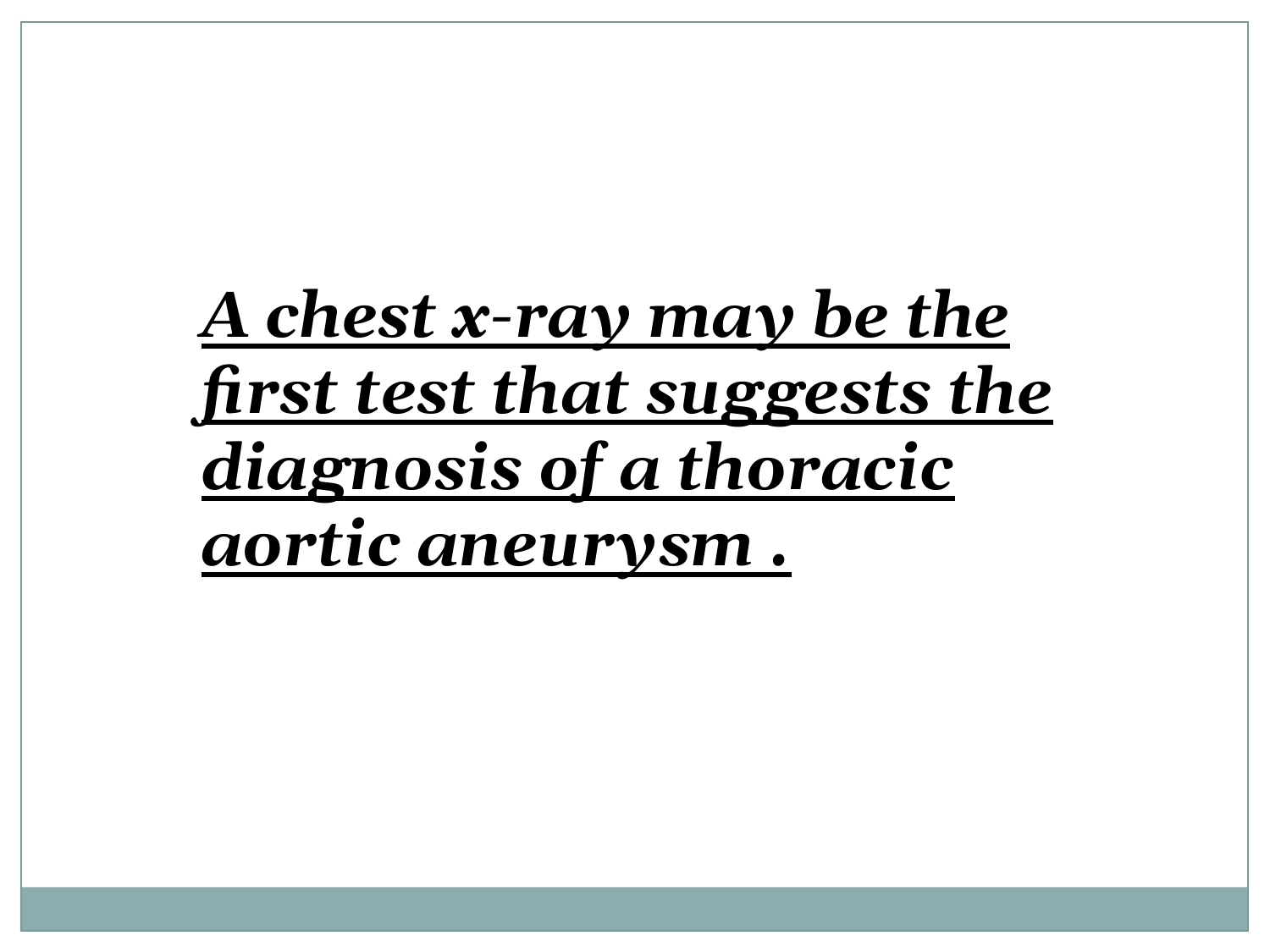

A chest x-ray may be the first test that suggests the diagnosis of a thoracic aortic aneurysm .